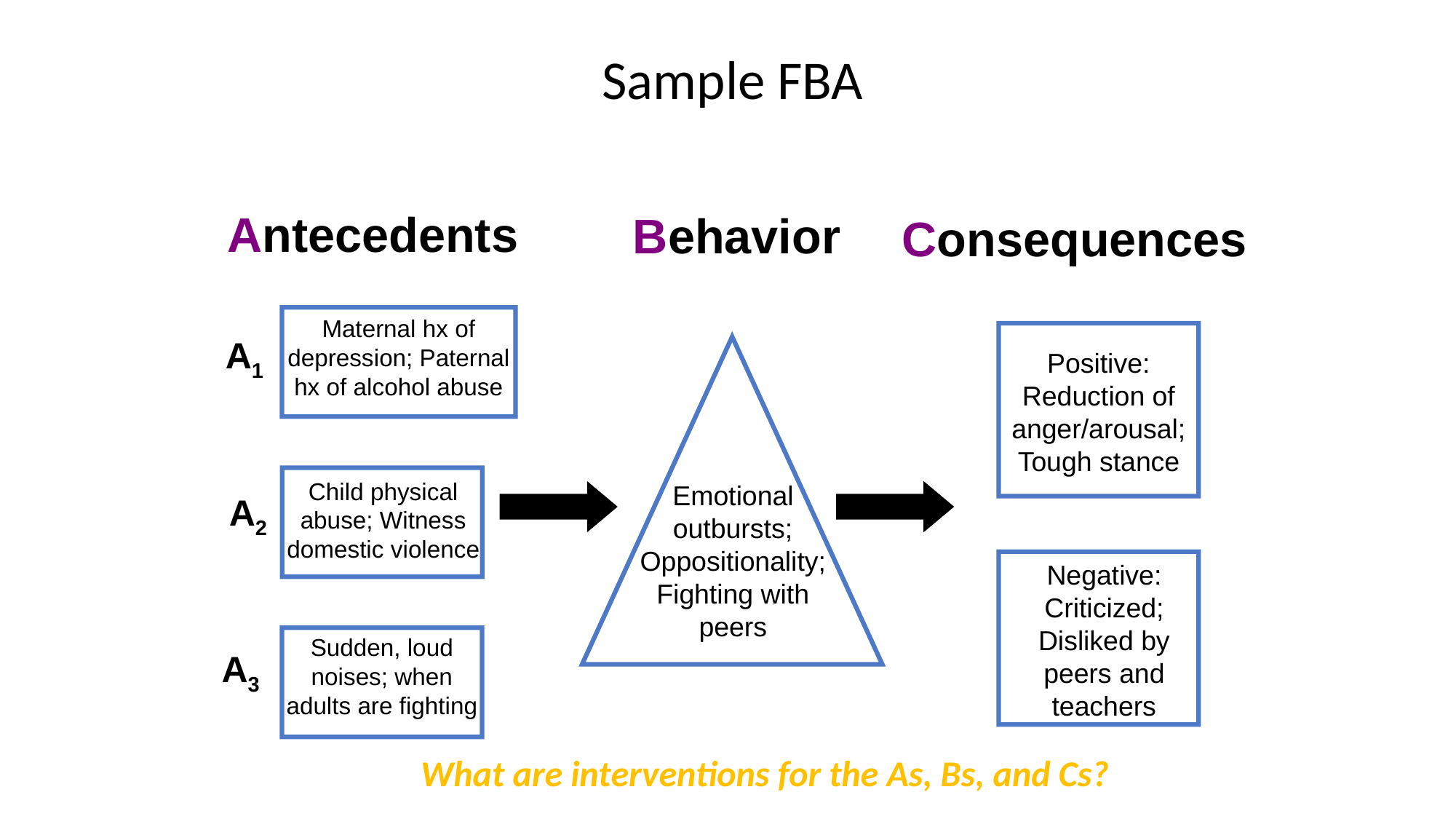

# Sample FBA

Antecedents
Behavior
Consequences

Maternal hx of depression; Paternal hx of alcohol abuse

A1

Positive:
Reduction of anger/arousal; Tough stance

Child physical abuse; Witness domestic violence
Emotional outbursts; Oppositionality; Fighting with peers

A2

Negative:
Criticized; Disliked by peers and teachers
Sudden, loud noises; when adults are fighting

A3
What are interventions for the As, Bs, and Cs?